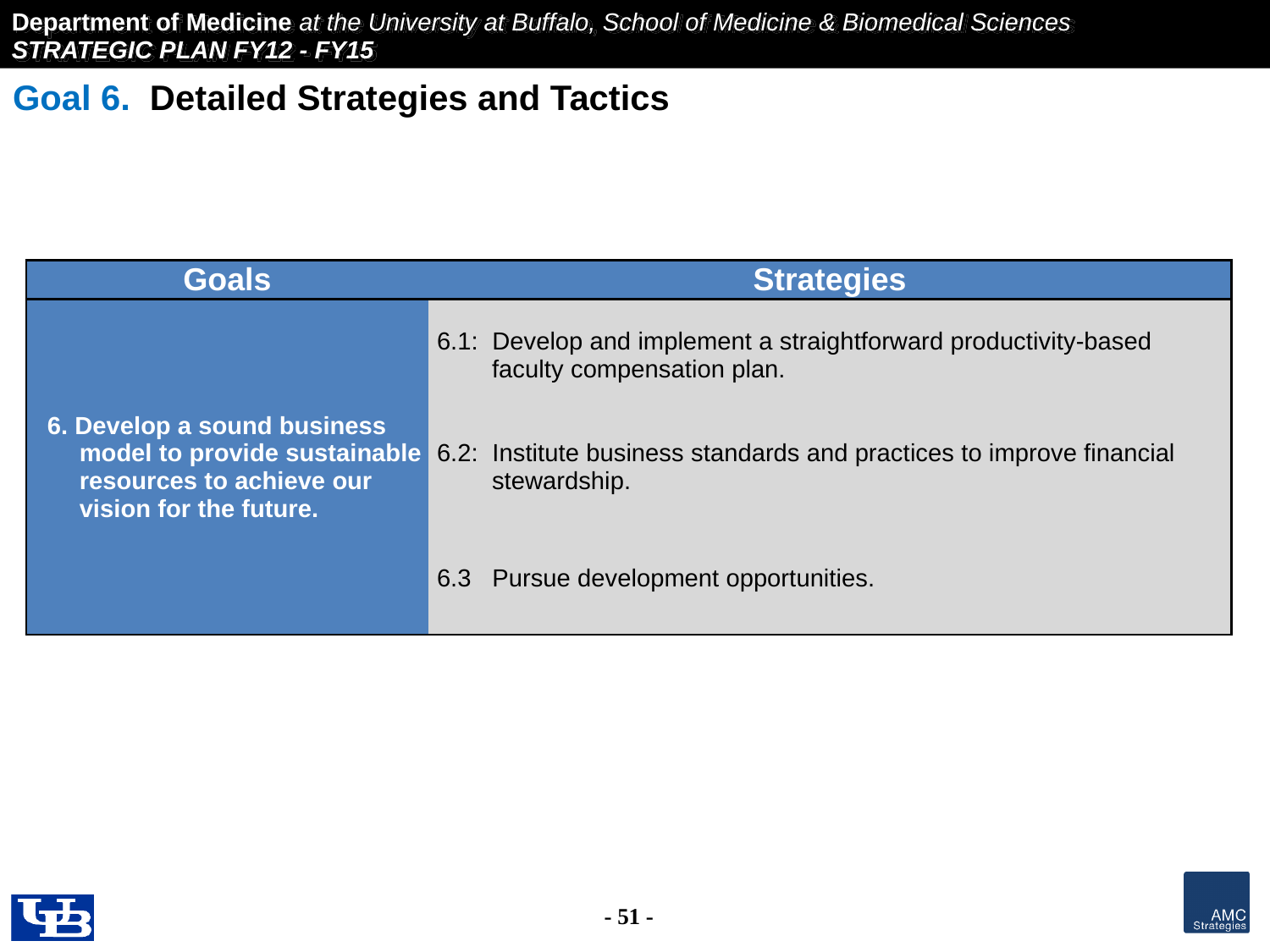

Goal 6.  Detailed Strategies and Tactics
| Goals | Strategies |
| --- | --- |
| 6. Develop a sound business model to provide sustainable resources to achieve our vision for the future. | 6.1: Develop and implement a straightforward productivity-based faculty compensation plan. |
|  | 6.2: Institute business standards and practices to improve financial stewardship. |
|  | 6.3 Pursue development opportunities. |